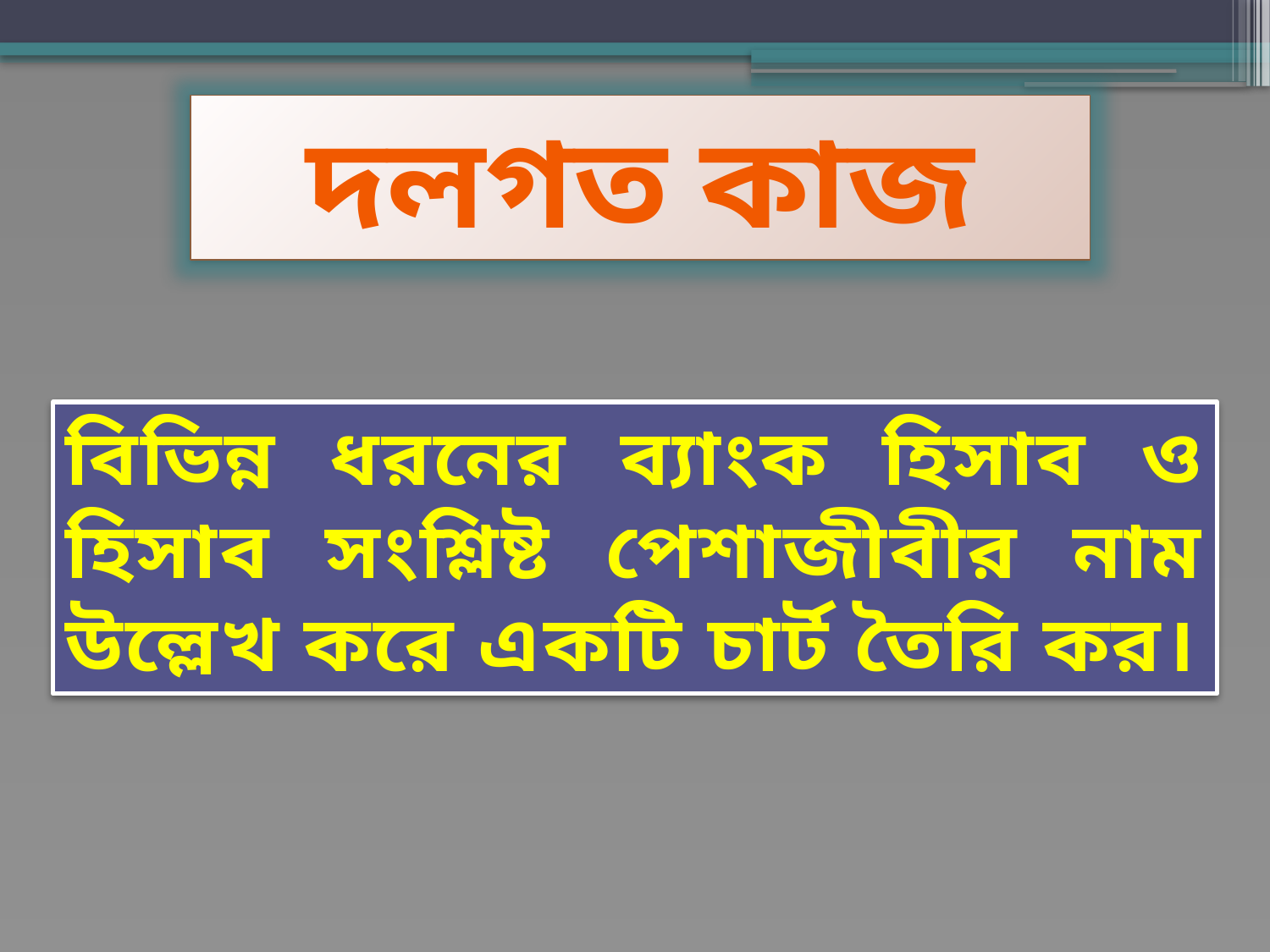

দলগত কাজ
বিভিন্ন ধরনের ব্যাংক হিসাব ও হিসাব সংশ্লিষ্ট পেশাজীবীর নাম উল্লেখ করে একটি চার্ট তৈরি কর।